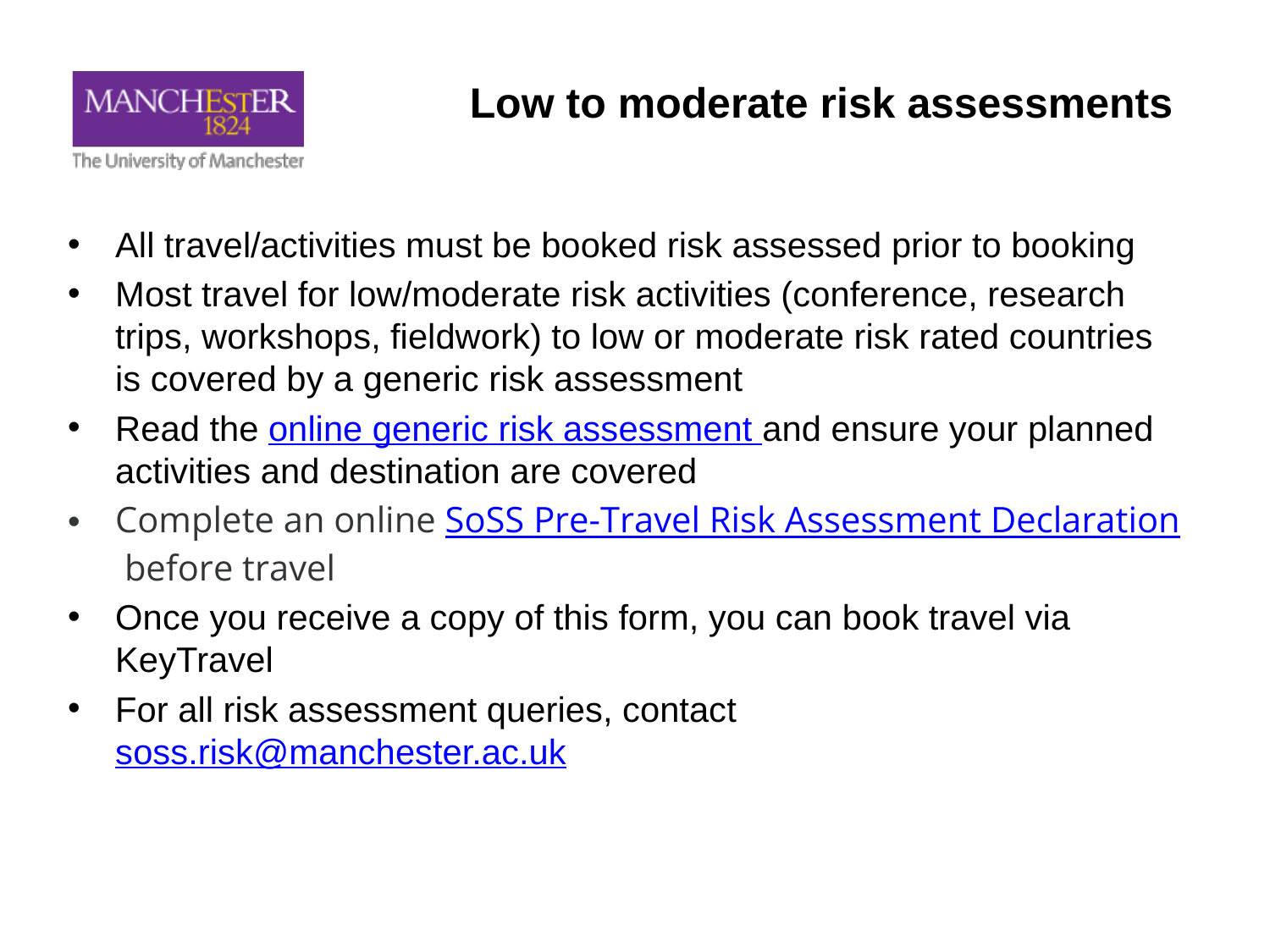

# Low to moderate risk assessments
All travel/activities must be booked risk assessed prior to booking
Most travel for low/moderate risk activities (conference, research trips, workshops, fieldwork) to low or moderate risk rated countries is covered by a generic risk assessment
Read the online generic risk assessment and ensure your planned activities and destination are covered
Complete an online SoSS Pre-Travel Risk Assessment Declaration before travel
Once you receive a copy of this form, you can book travel via KeyTravel
For all risk assessment queries, contact soss.risk@manchester.ac.uk